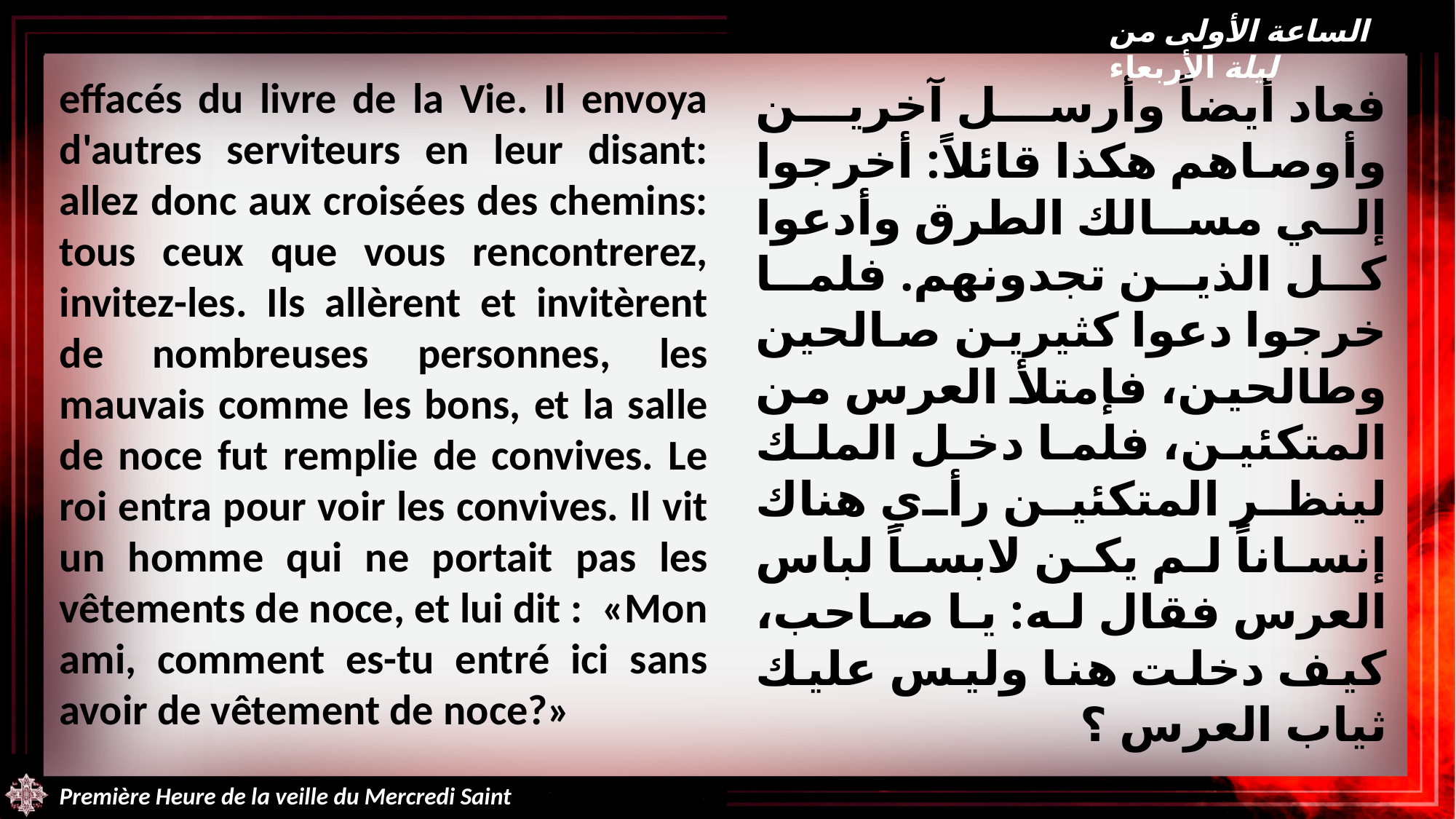

الساعة الأولى من ليلة الأربعاء
effacés du livre de la Vie. Il envoya d'autres serviteurs en leur disant: allez donc aux croisées des chemins: tous ceux que vous rencontrerez, invitez-les. Ils allèrent et invitèrent de nombreuses personnes, les mauvais comme les bons, et la salle de noce fut remplie de convives. Le roi entra pour voir les convives. Il vit un homme qui ne portait pas les vêtements de noce, et lui dit :  «Mon ami, comment es-tu entré ici sans avoir de vêtement de noce?»
فعاد أيضاً وأرسل آخرين وأوصاهم هكذا قائلاً: أخرجوا إلي مسالك الطرق وأدعوا كل الذين تجدونهم. فلما خرجوا دعوا كثيرين صالحين وطالحين، فإمتلأ العرس من المتكئين، فلما دخل الملك لينظر المتكئين رأي هناك إنساناً لم يكن لابساً لباس العرس فقال له: يا صاحب، كيف دخلت هنا وليس عليك ثياب العرس ؟
Première Heure de la veille du Mercredi Saint